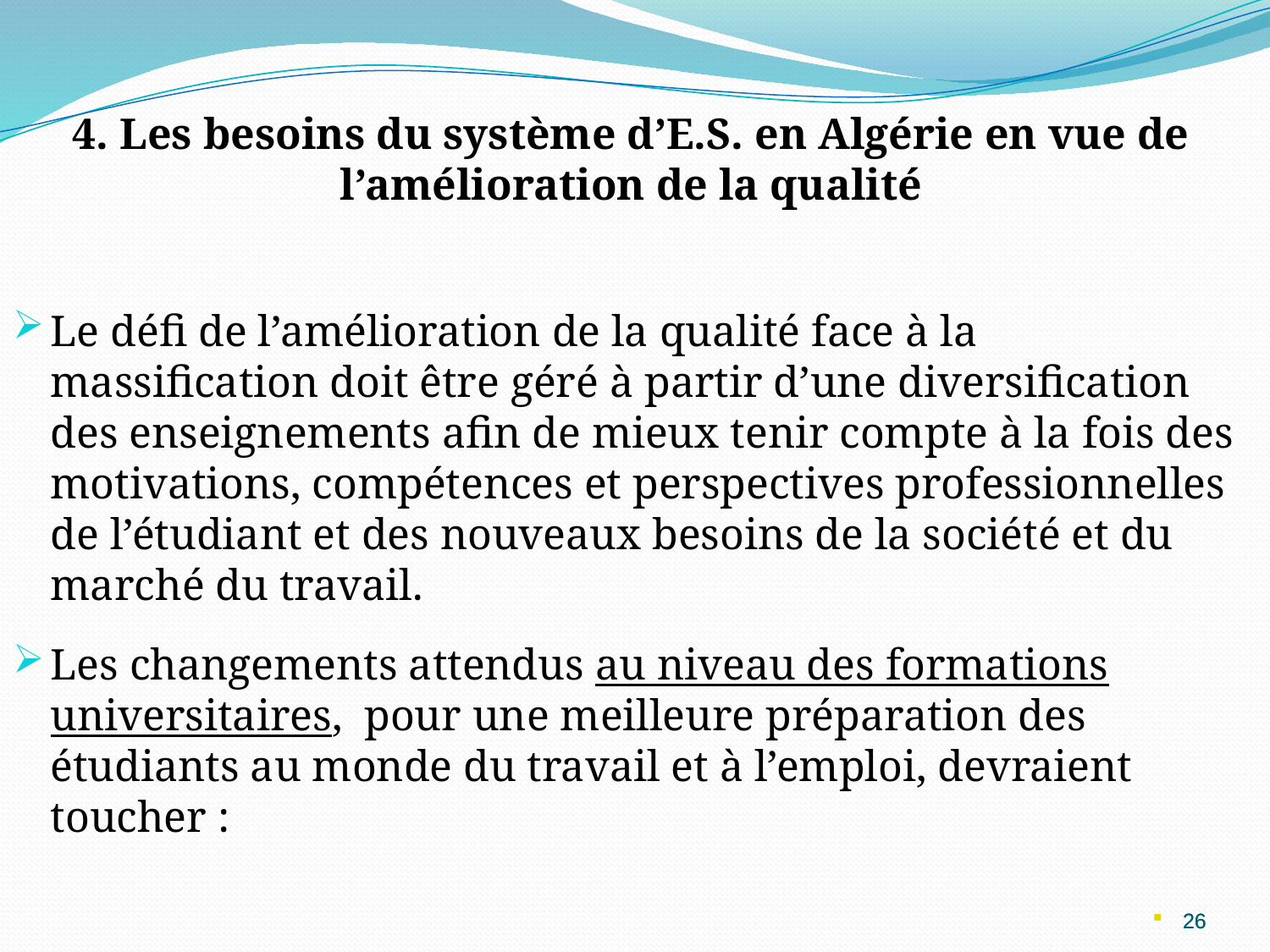

# 4. Les besoins du système d’E.S. en Algérie en vue de l’amélioration de la qualité
Le défi de l’amélioration de la qualité face à la massification doit être géré à partir d’une diversification des enseignements afin de mieux tenir compte à la fois des motivations, compétences et perspectives professionnelles de l’étudiant et des nouveaux besoins de la société et du marché du travail.
Les changements attendus au niveau des formations universitaires,  pour une meilleure préparation des étudiants au monde du travail et à l’emploi, devraient toucher :

26
26